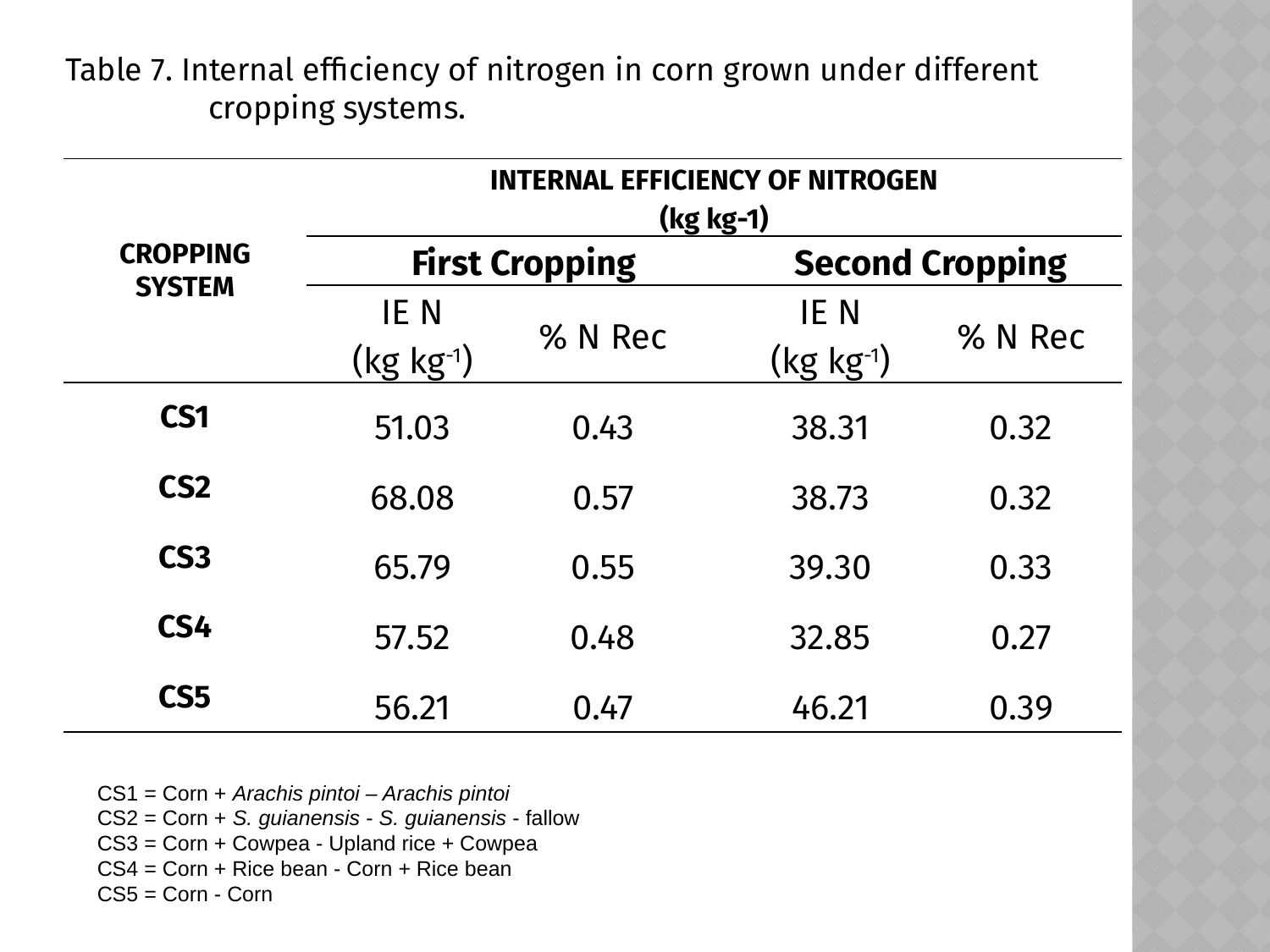

Table 7. Internal efficiency of nitrogen in corn grown under different cropping systems.
| CROPPING SYSTEM | INTERNAL EFFICIENCY OF NITROGEN (kg kg-1) |  |  |  |  |
| --- | --- | --- | --- | --- | --- |
|  | First Cropping |  |  | Second Cropping |  |
|  | IE N (kg kg-1) | % N Rec |  | IE N (kg kg-1) | % N Rec |
| CS1 | 51.03 | 0.43 |  | 38.31 | 0.32 |
| CS2 | 68.08 | 0.57 |  | 38.73 | 0.32 |
| CS3 | 65.79 | 0.55 |  | 39.30 | 0.33 |
| CS4 | 57.52 | 0.48 |  | 32.85 | 0.27 |
| CS5 | 56.21 | 0.47 |  | 46.21 | 0.39 |
CS1 = Corn + Arachis pintoi – Arachis pintoi
CS2 = Corn + S. guianensis - S. guianensis - fallow
CS3 = Corn + Cowpea - Upland rice + Cowpea
CS4 = Corn + Rice bean - Corn + Rice bean
CS5 = Corn - Corn